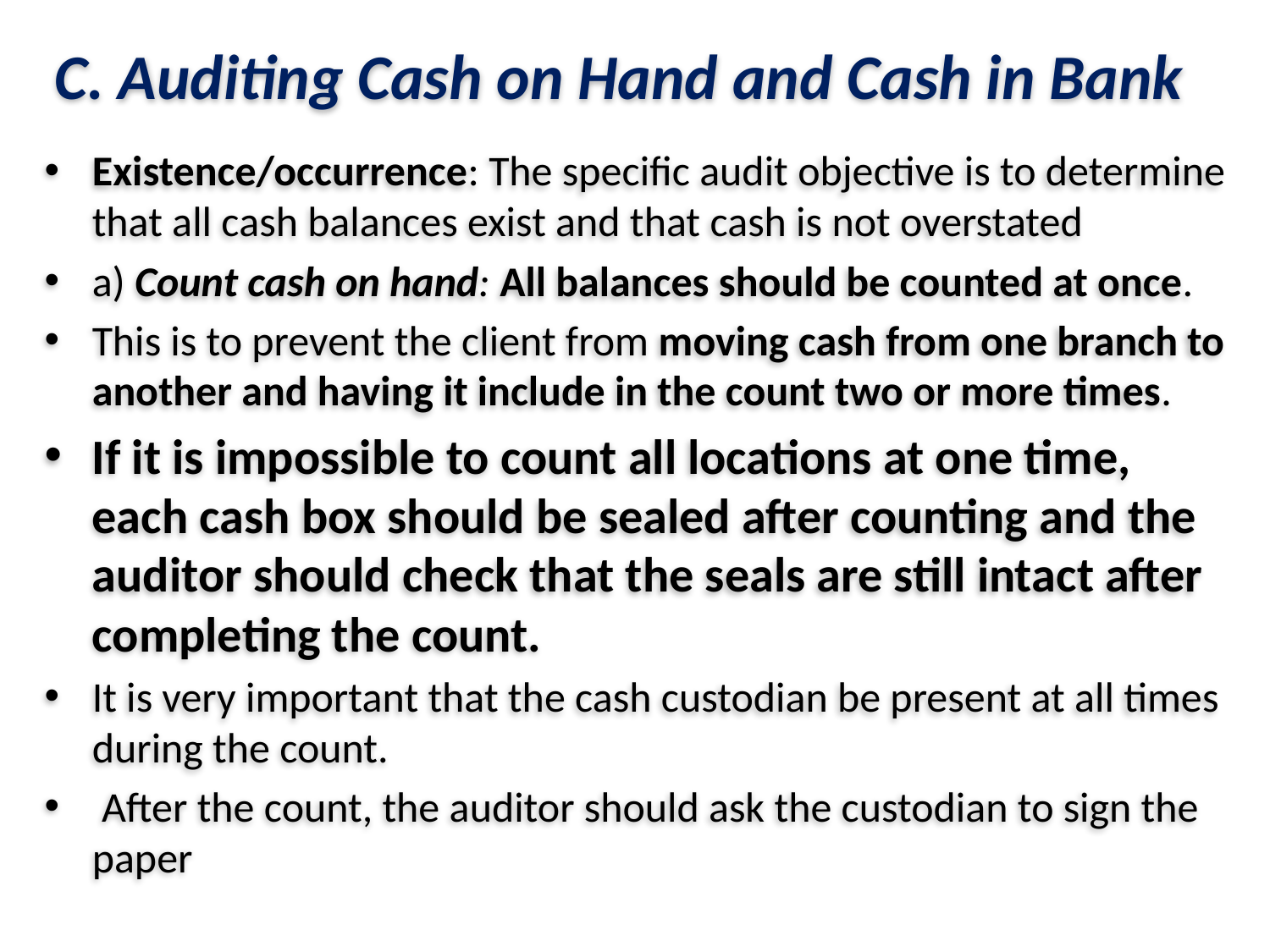

# C. Auditing Cash on Hand and Cash in Bank
Existence/occurrence: The specific audit objective is to determine that all cash balances exist and that cash is not overstated
a) Count cash on hand: All balances should be counted at once.
This is to prevent the client from moving cash from one branch to another and having it include in the count two or more times.
If it is impossible to count all locations at one time, each cash box should be sealed after counting and the auditor should check that the seals are still intact after completing the count.
It is very important that the cash custodian be present at all times during the count.
 After the count, the auditor should ask the custodian to sign the paper